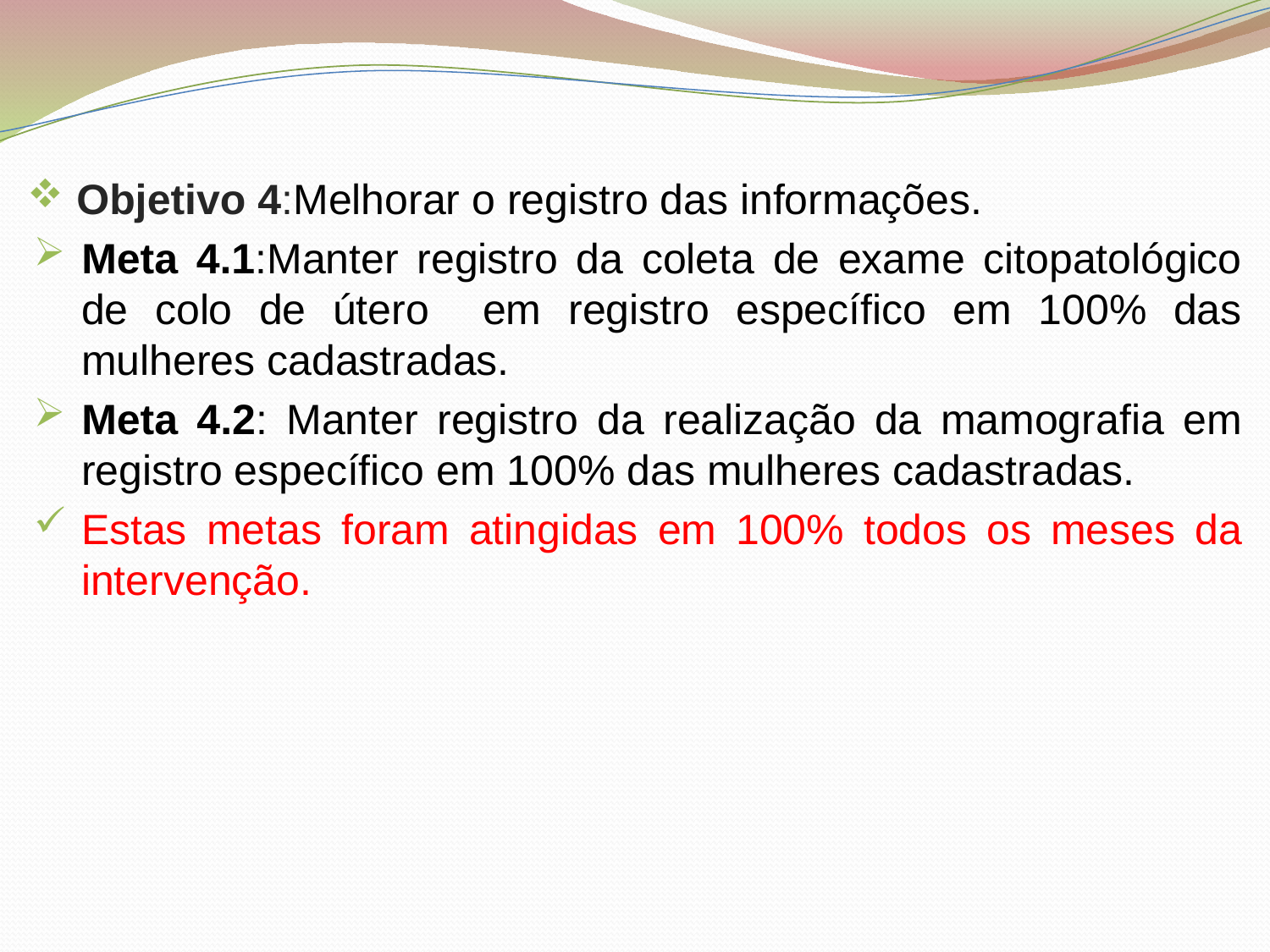

Objetivo 4:Melhorar o registro das informações.
Meta 4.1:Manter registro da coleta de exame citopatológico de colo de útero  em registro específico em 100% das mulheres cadastradas.
Meta 4.2: Manter registro da realização da mamografia em registro específico em 100% das mulheres cadastradas.
Estas metas foram atingidas em 100% todos os meses da intervenção.